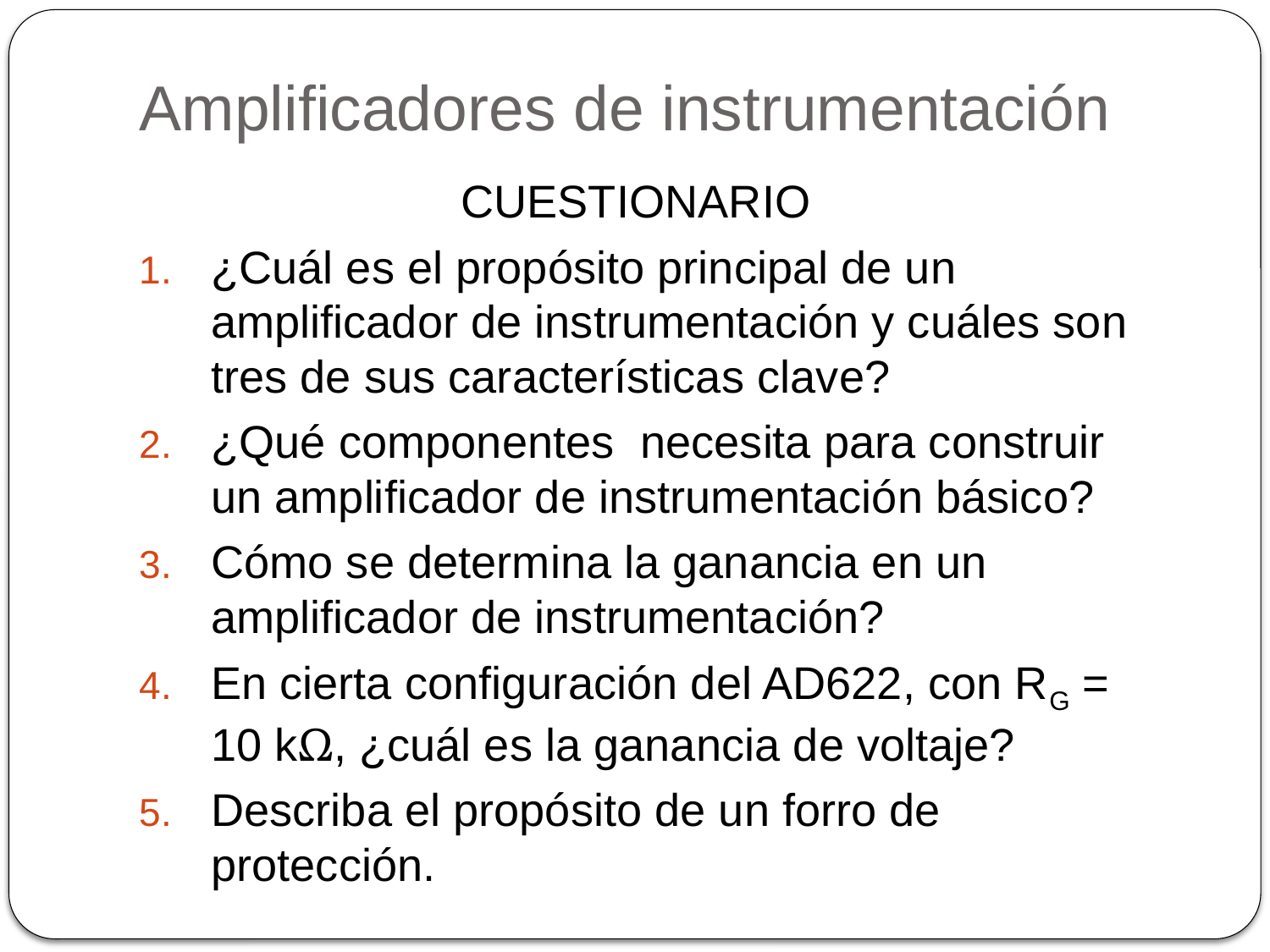

# Amplificadores de instrumentación
CUESTIONARIO
¿Cuál es el propósito principal de un amplificador de instrumentación y cuáles son tres de sus características clave?
¿Qué componentes  necesita para construir un amplificador de instrumentación básico?
Cómo se determina la ganancia en un amplificador de instrumentación?
En cierta configuración del AD622, con RG = 10 kΩ, ¿cuál es la ganancia de voltaje?
Describa el propósito de un forro de protección.